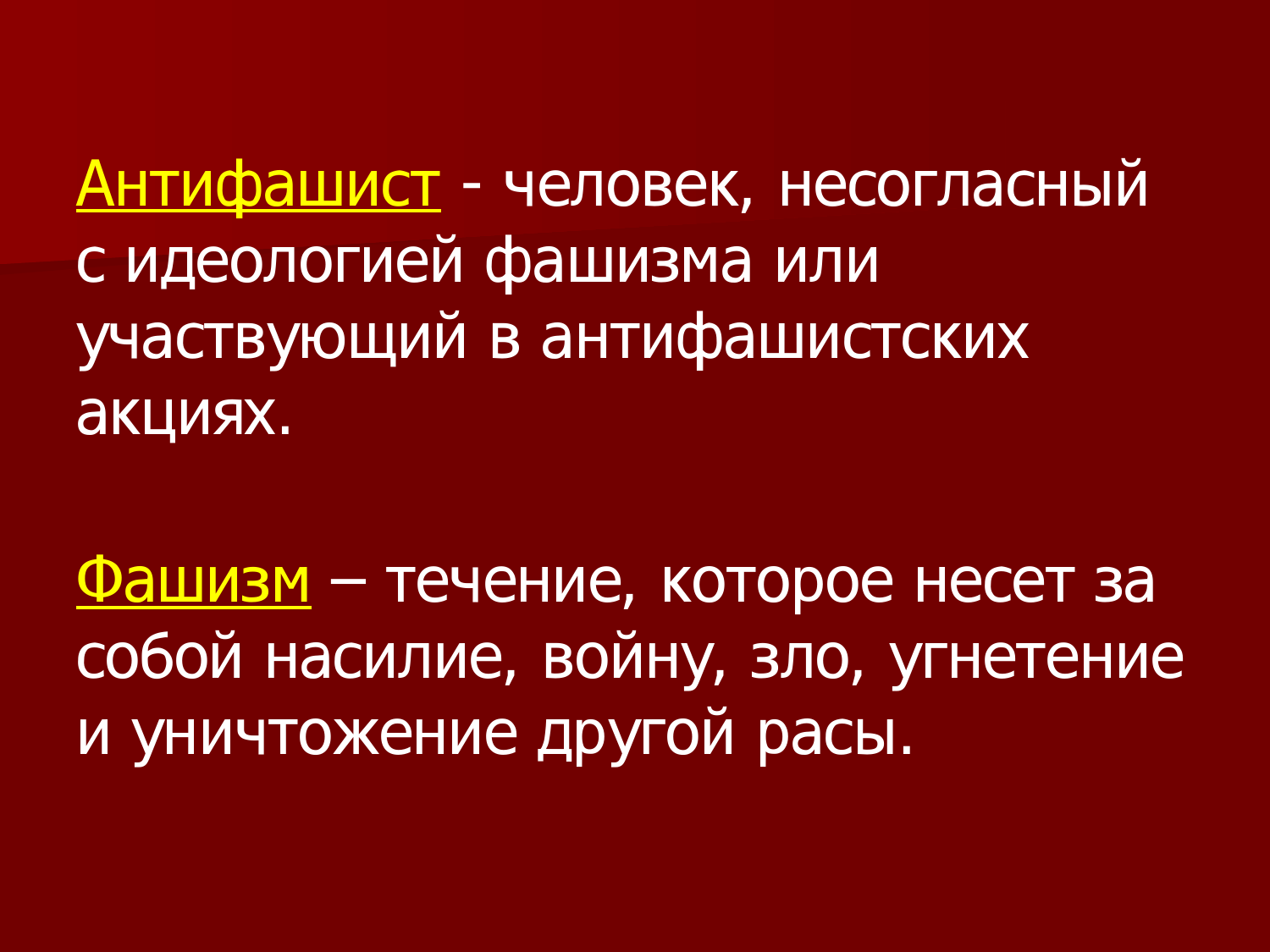

#
Антифашист - человек, несогласный с идеологией фашизма или участвующий в антифашистских акциях.

Фашизм – течение, которое несет за собой насилие, войну, зло, угнетение и уничтожение другой расы.